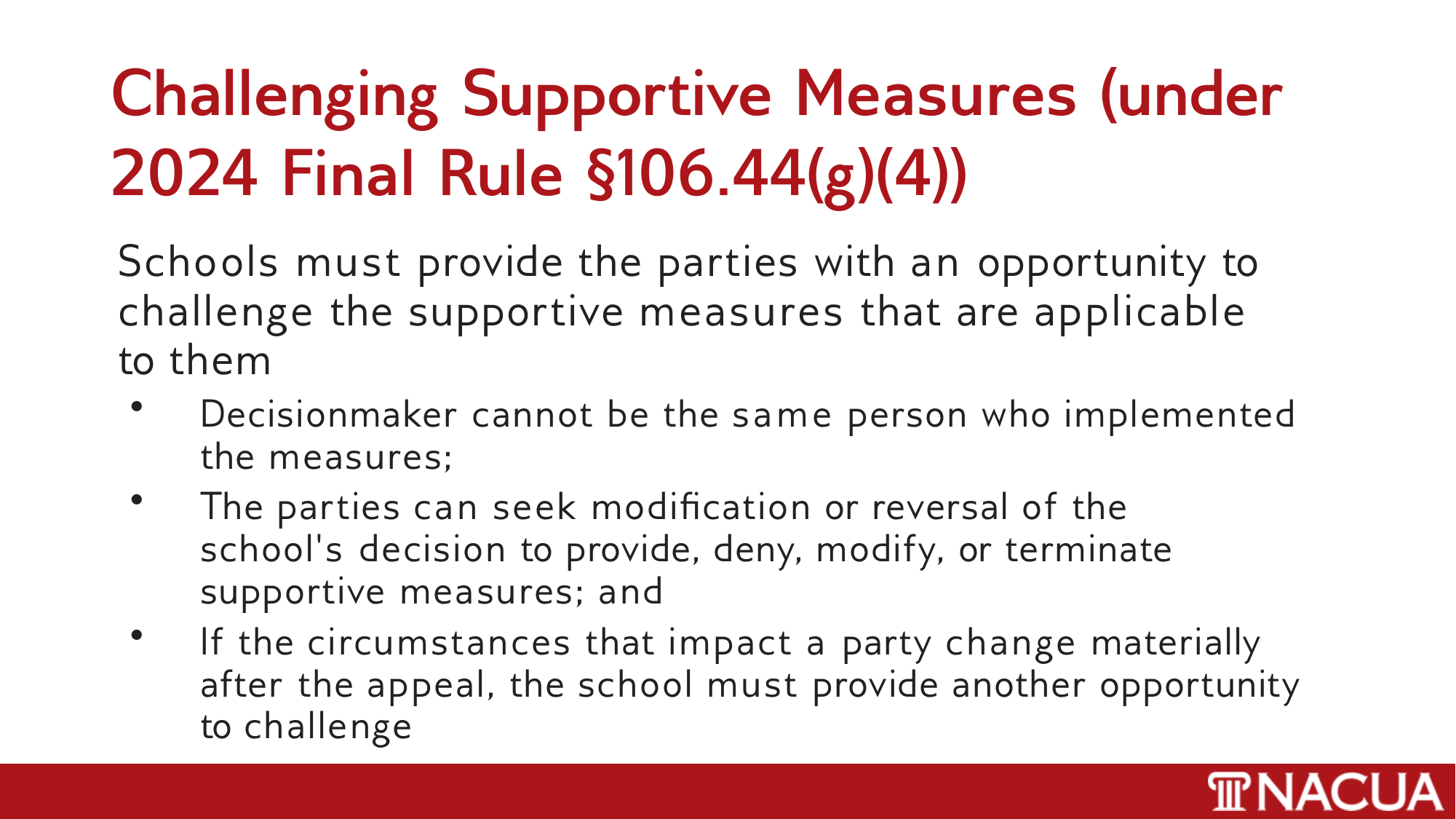

# Challenging Supportive Measures (under 2024 Final Rule §106.44(g)(4))
Schools must provide the parties with an opportunity to challenge the supportive measures that are applicable to them
Decisionmaker cannot be the same person who implemented the measures;
The parties can seek modification or reversal of the school's decision to provide, deny, modify, or terminate supportive measures; and
If the circumstances that impact a party change materially after the appeal, the school must provide another opportunity to challenge